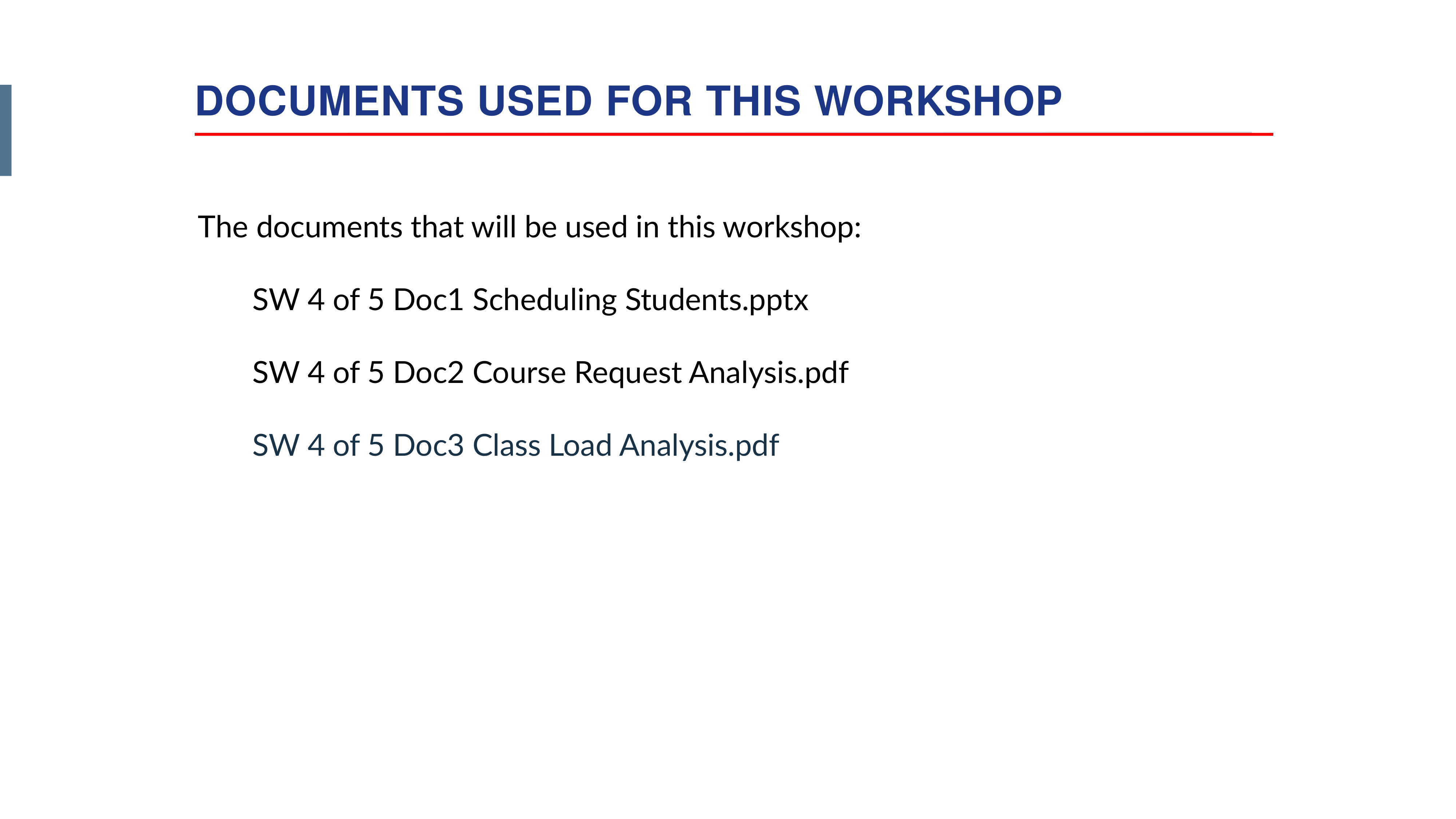

DOCUMENTS USED FOR THIS WORKSHOP

The documents that will be used in this workshop:
SW 4 of 5 Doc1 Scheduling Students.pptx
SW 4 of 5 Doc2 Course Request Analysis.pdf
SW 4 of 5 Doc3 Class Load Analysis.pdf